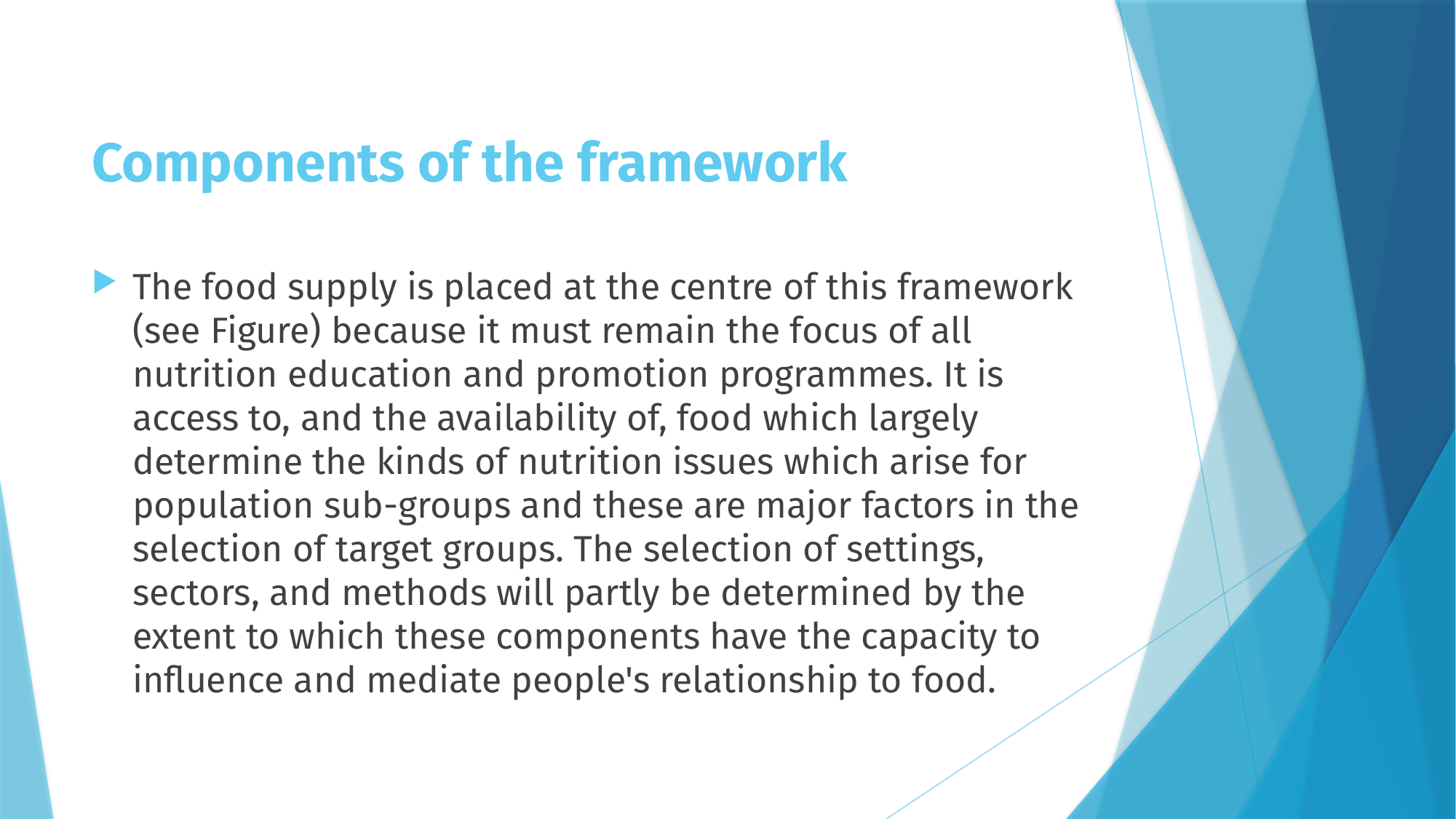

# Components of the framework
The food supply is placed at the centre of this framework (see Figure) because it must remain the focus of all nutrition education and promotion programmes. It is access to, and the availability of, food which largely determine the kinds of nutrition issues which arise for population sub-groups and these are major factors in the selection of target groups. The selection of settings, sectors, and methods will partly be determined by the extent to which these components have the capacity to influence and mediate people's relationship to food.